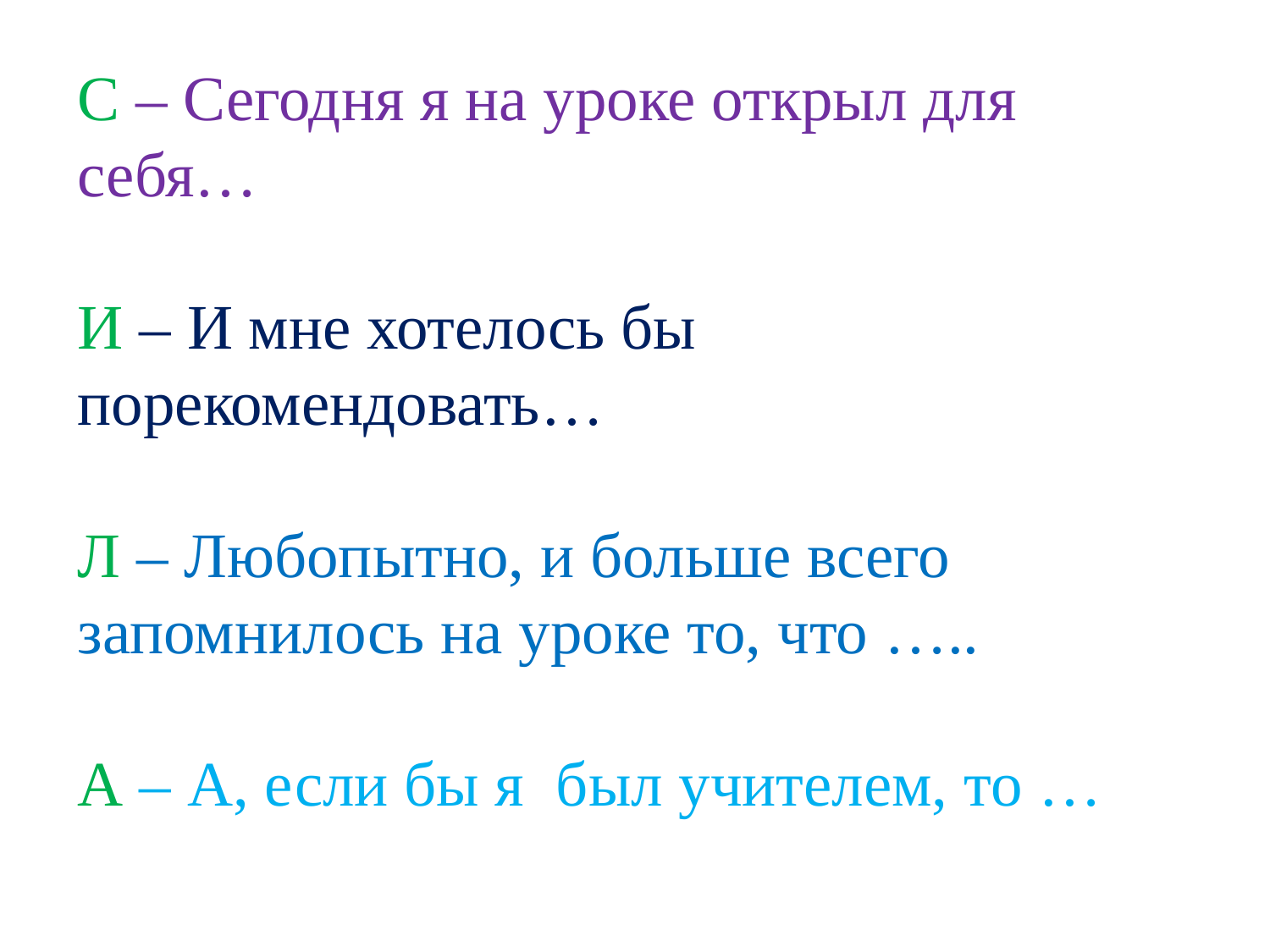

С – Сегодня я на уроке открыл для себя…

И – И мне хотелось бы порекомендовать…

Л – Любопытно, и больше всего запомнилось на уроке то, что …..

А – А, если бы я  был учителем, то …